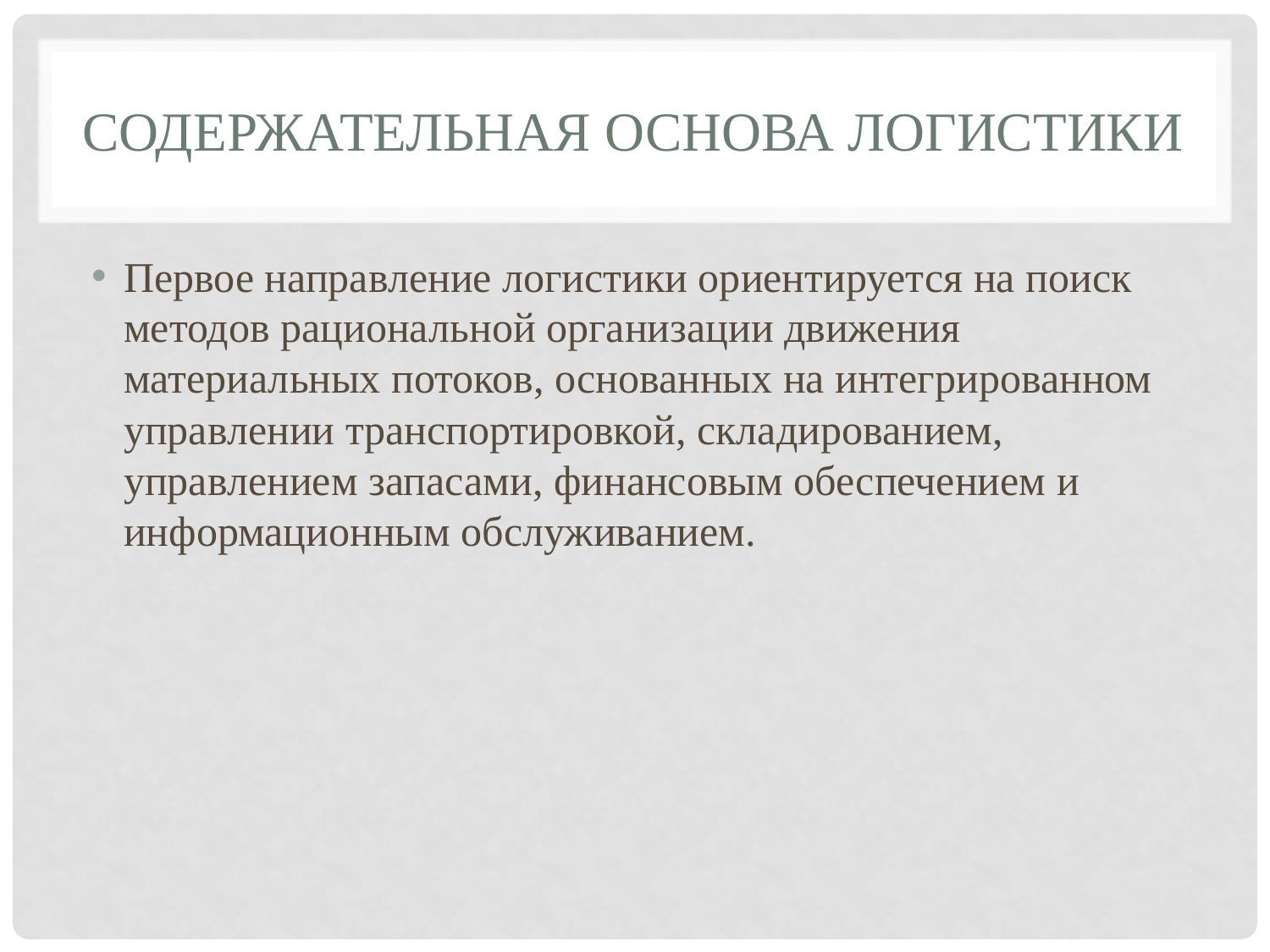

# Содержательная основа логистики
Первое направление логистики ориентируется на поиск методов рациональной организации движения материальных потоков, основанных на интегрированном управлении транспортировкой, складированием, управлением запасами, финансовым обеспечением и информационным обслуживанием.